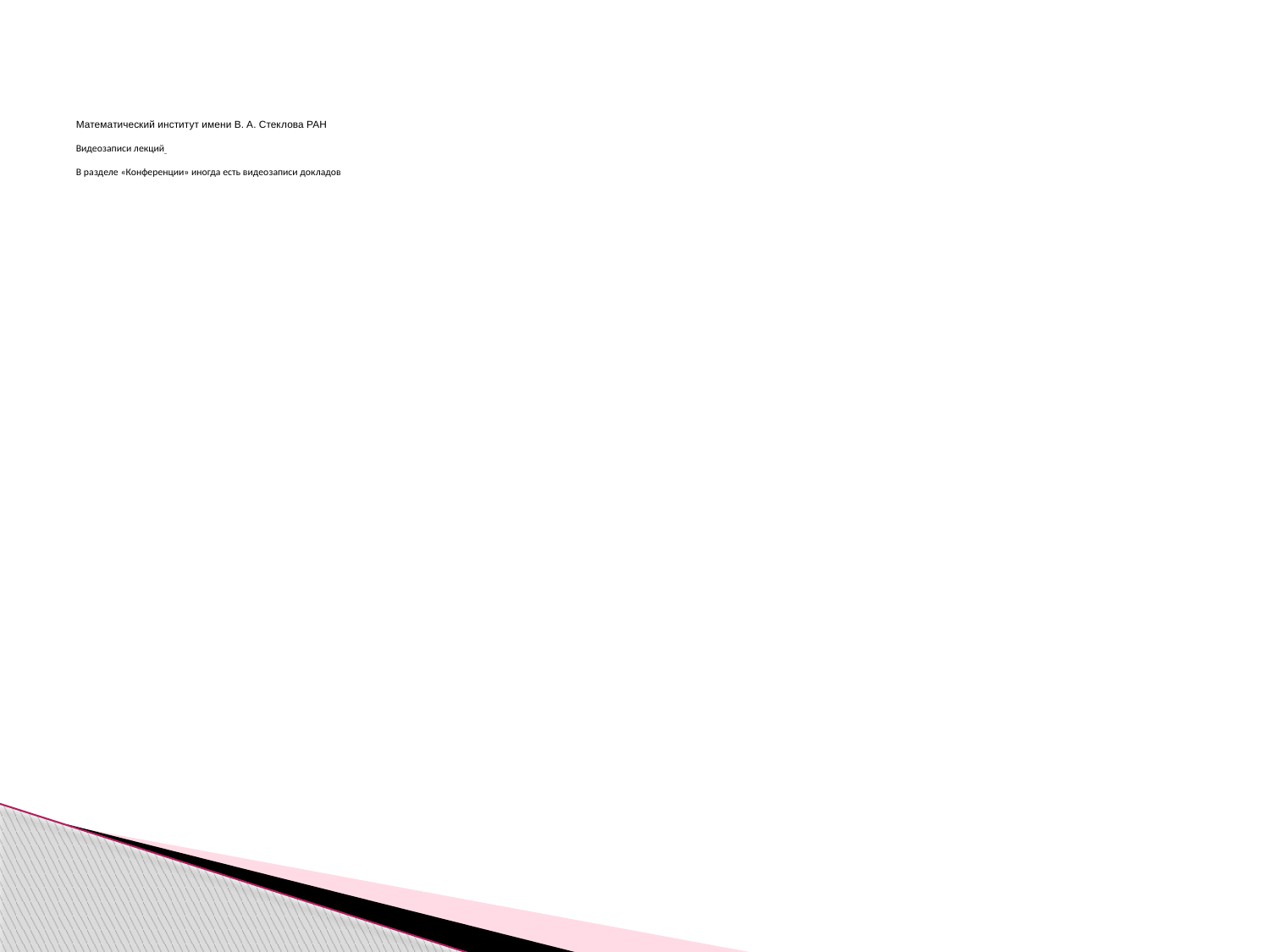

# Математический институт имени В. А. Стеклова РАН Видеозаписи лекций В разделе «Конференции» иногда есть видеозаписи докладов